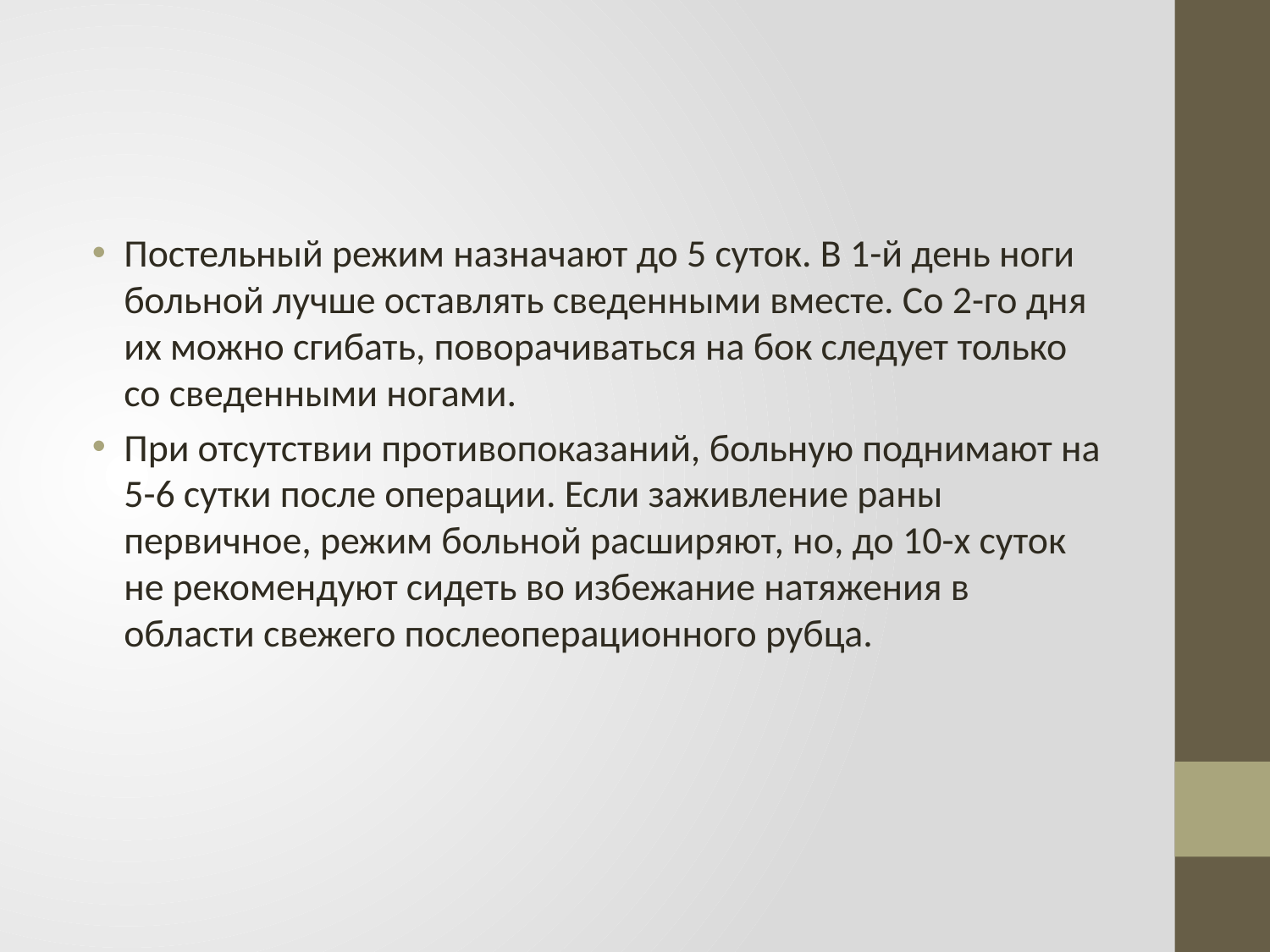

Постельный режим назначают до 5 суток. В 1-й день ноги больной лучше оставлять сведенными вместе. Со 2-го дня их можно сгибать, поворачиваться на бок следует только со сведенными ногами.
При отсутствии противопоказаний, больную поднимают на 5-6 сутки после операции. Если заживление раны первичное, режим больной расширяют, но, до 10-х суток не рекомендуют сидеть во избежание натяжения в области свежего послеоперационного рубца.